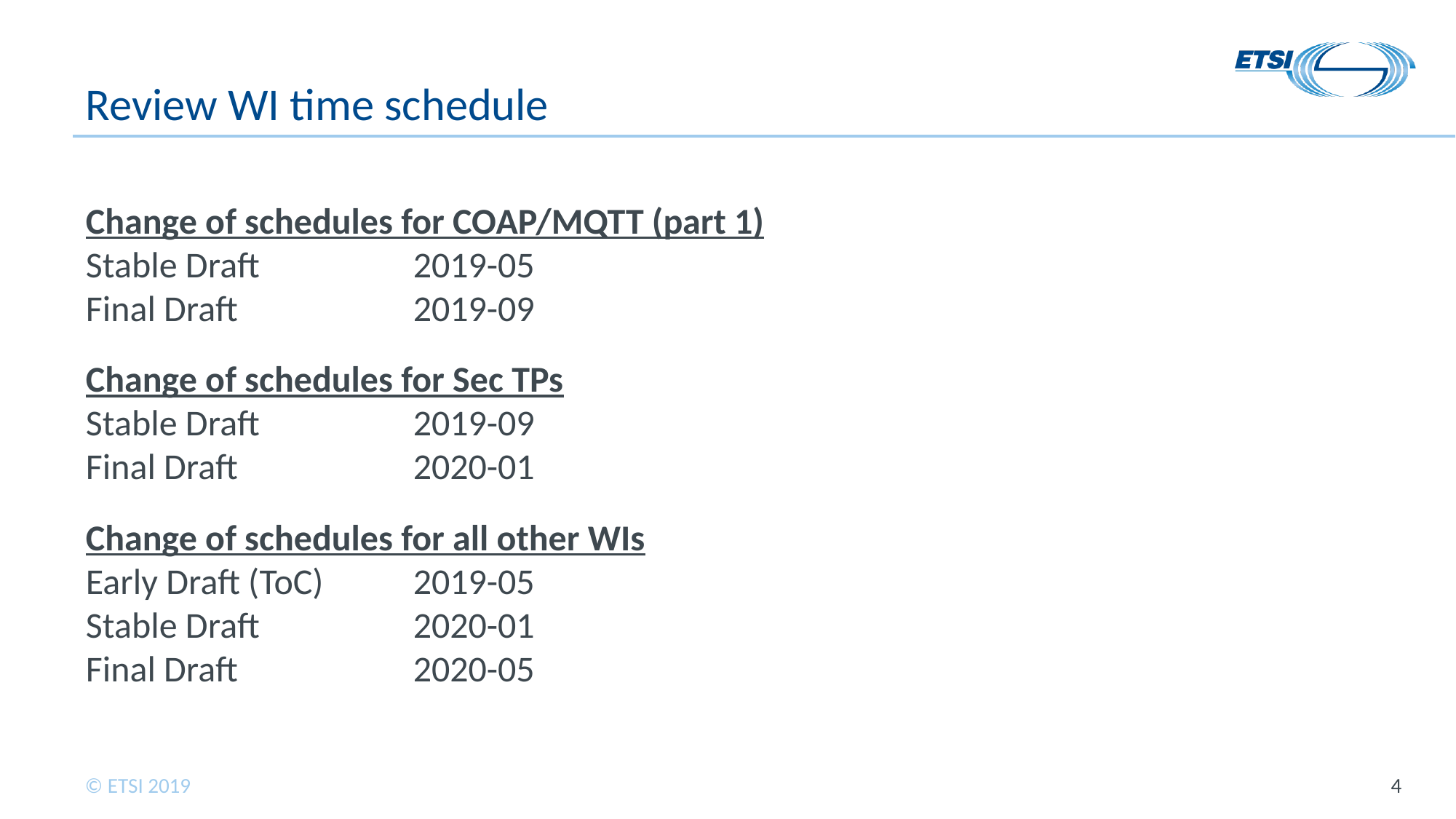

# Review WI time schedule
Change of schedules for COAP/MQTT (part 1)
Stable Draft 		2019-05
Final Draft		2019-09
Change of schedules for Sec TPs
Stable Draft 		2019-09
Final Draft		2020-01
Change of schedules for all other WIs
Early Draft (ToC)	2019-05
Stable Draft		2020-01
Final Draft		2020-05